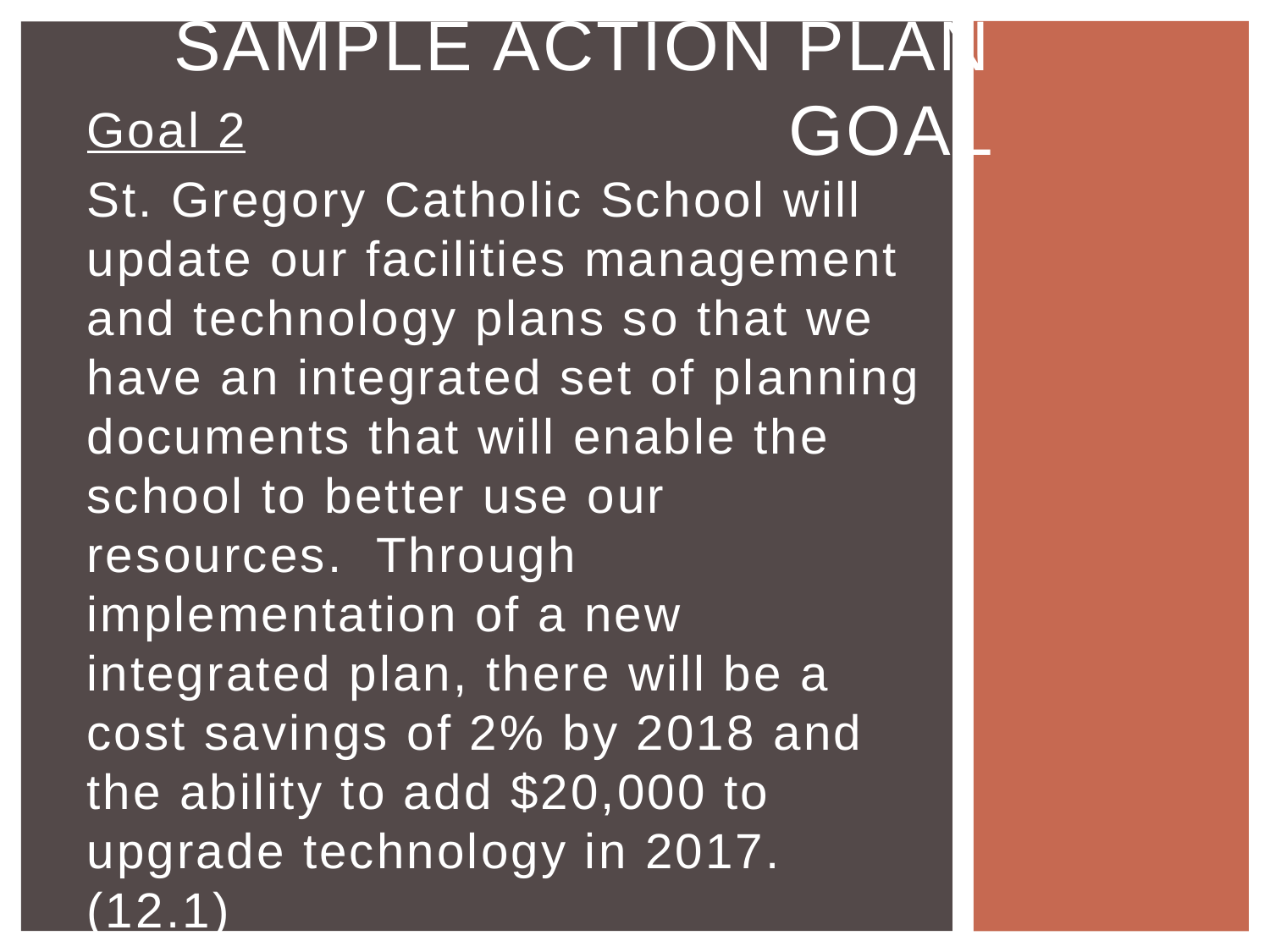

# Sample Action Plan GOAL
Goal 2
St. Gregory Catholic School will update our facilities management and technology plans so that we have an integrated set of planning documents that will enable the school to better use our resources.  Through implementation of a new integrated plan, there will be a cost savings of 2% by 2018 and the ability to add $20,000 to upgrade technology in 2017.  (12.1)